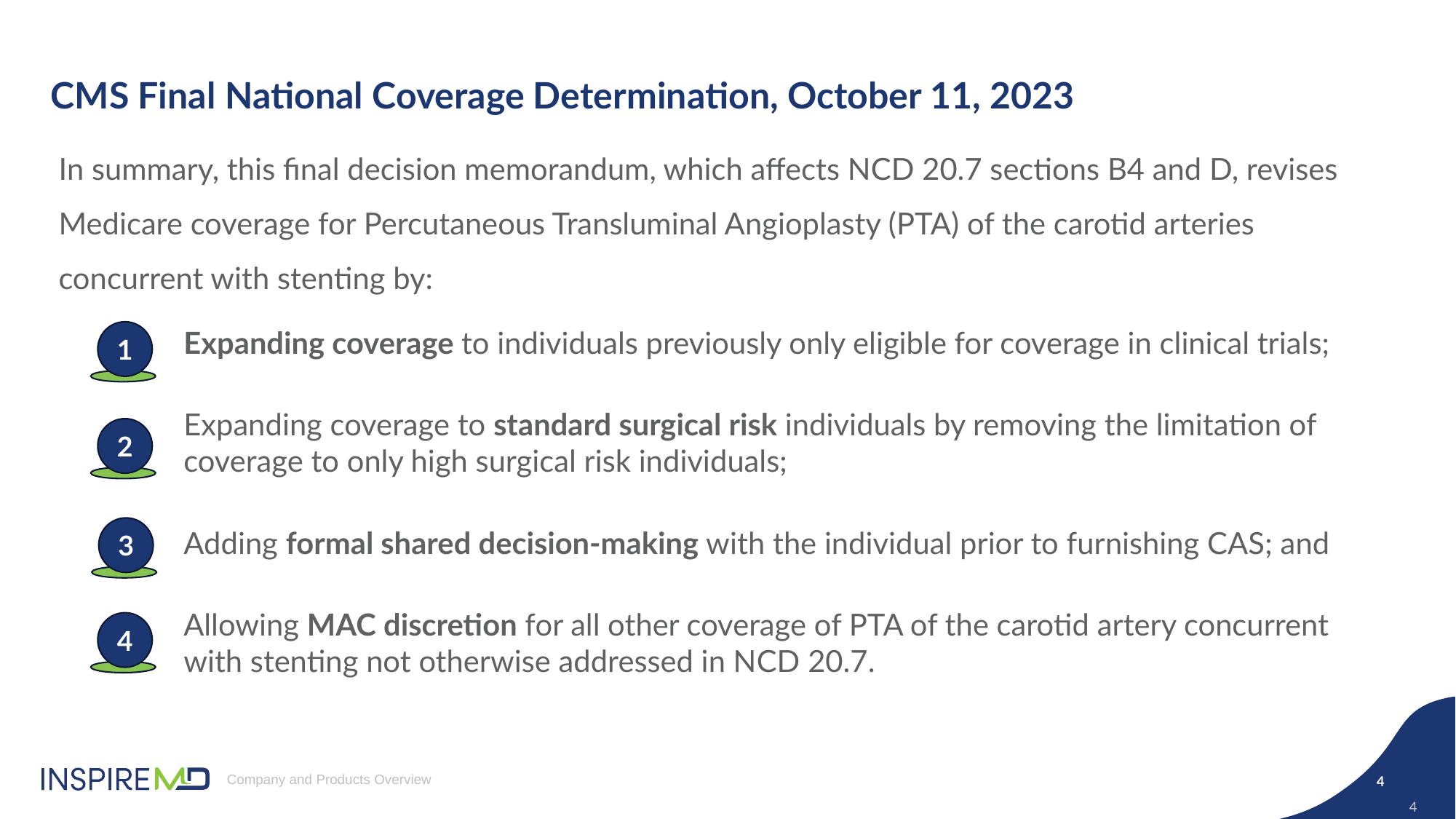

# CMS Final National Coverage Determination, October 11, 2023
In summary, this final decision memorandum, which affects NCD 20.7 sections B4 and D, revises Medicare coverage for Percutaneous Transluminal Angioplasty (PTA) of the carotid arteries concurrent with stenting by:

Expanding coverage to individuals previously only eligible for coverage in clinical trials;
Expanding coverage to standard surgical risk individuals by removing the limitation of coverage to only high surgical risk individuals;
Adding formal shared decision-making with the individual prior to furnishing CAS; and
Allowing MAC discretion for all other coverage of PTA of the carotid artery concurrent with stenting not otherwise addressed in NCD 20.7.
1

2

3

4

4